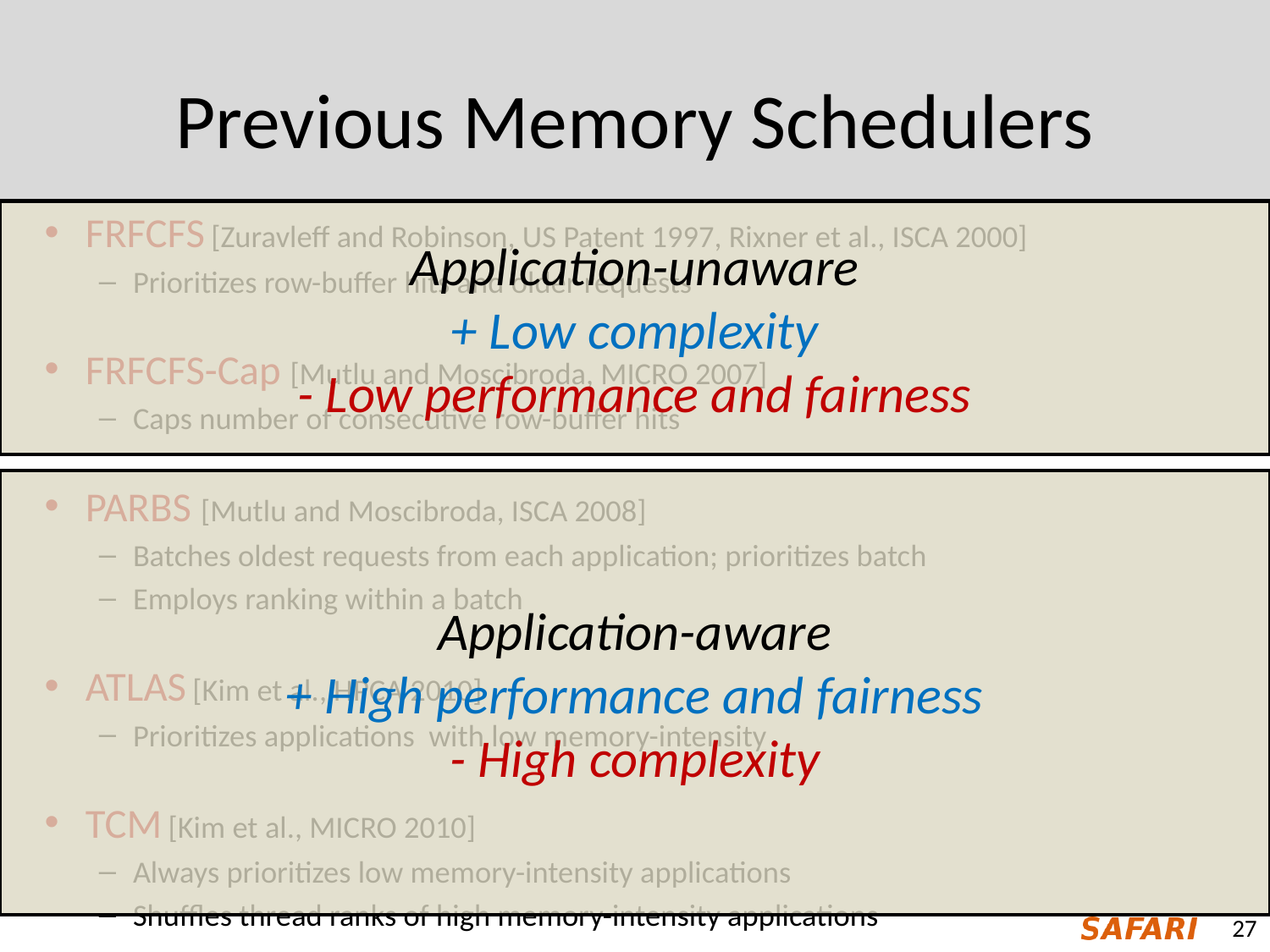

# Previous Memory Schedulers
FRFCFS [Zuravleff and Robinson, US Patent 1997, Rixner et al., ISCA 2000]
Prioritizes row-buffer hits and older requests

FRFCFS-Cap [Mutlu and Moscibroda, MICRO 2007]
Caps number of consecutive row-buffer hits

PARBS [Mutlu and Moscibroda, ISCA 2008]
Batches oldest requests from each application; prioritizes batch
Employs ranking within a batch

ATLAS [Kim et al., HPCA 2010]
Prioritizes applications  with low memory-intensity

TCM [Kim et al., MICRO 2010]
Always prioritizes low memory-intensity applications
Shuffles thread ranks of high memory-intensity applications
Application-unaware
+ Low complexity
- Low performance and fairness
Application-aware
+ High performance and fairness
- High complexity
                                                                 27